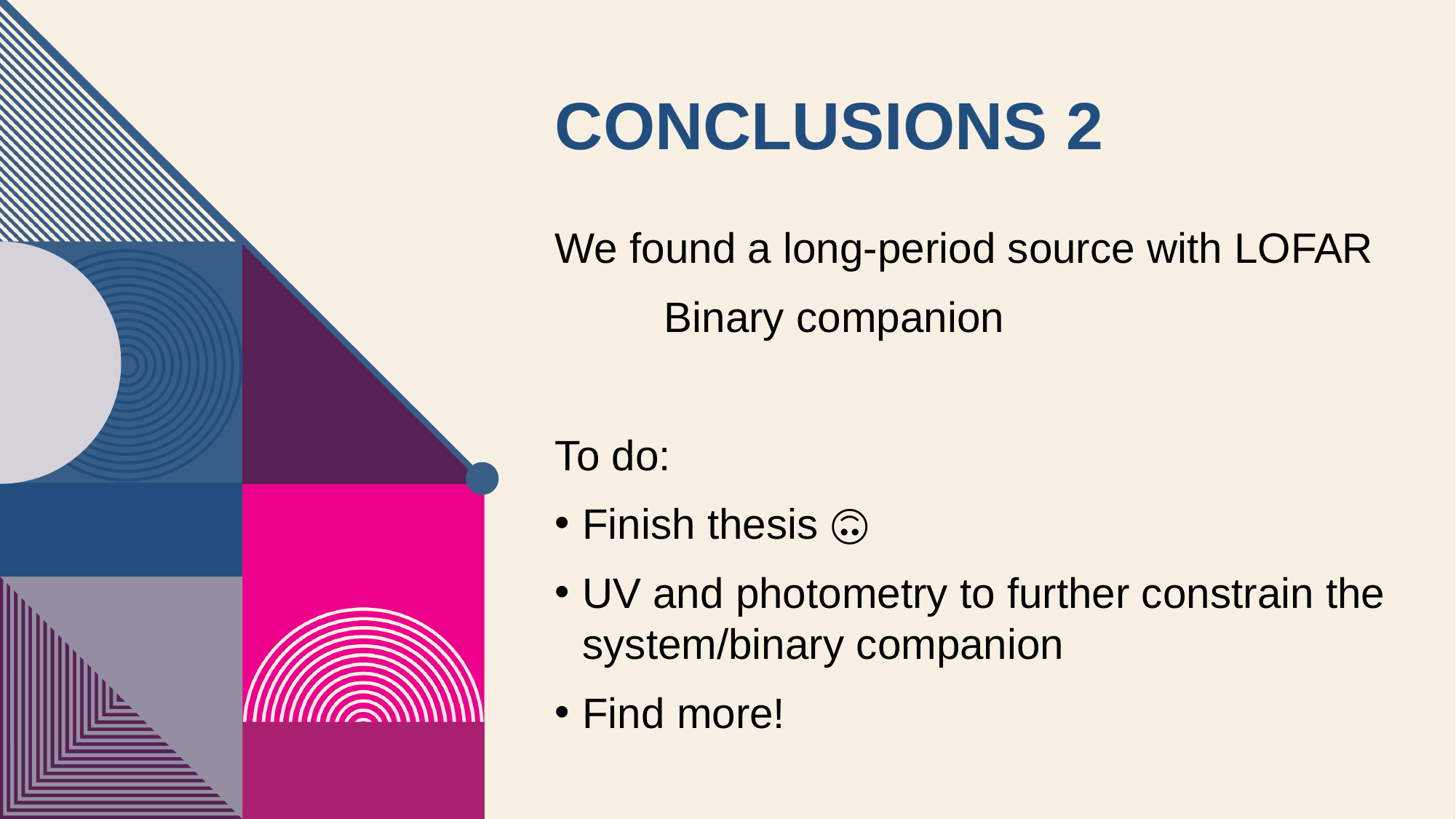

# Conclusions 2
We found a long-period source with LOFAR
	Binary companion

To do:
Finish thesis 🙃
UV and photometry to further constrain the system/binary companion
Find more!